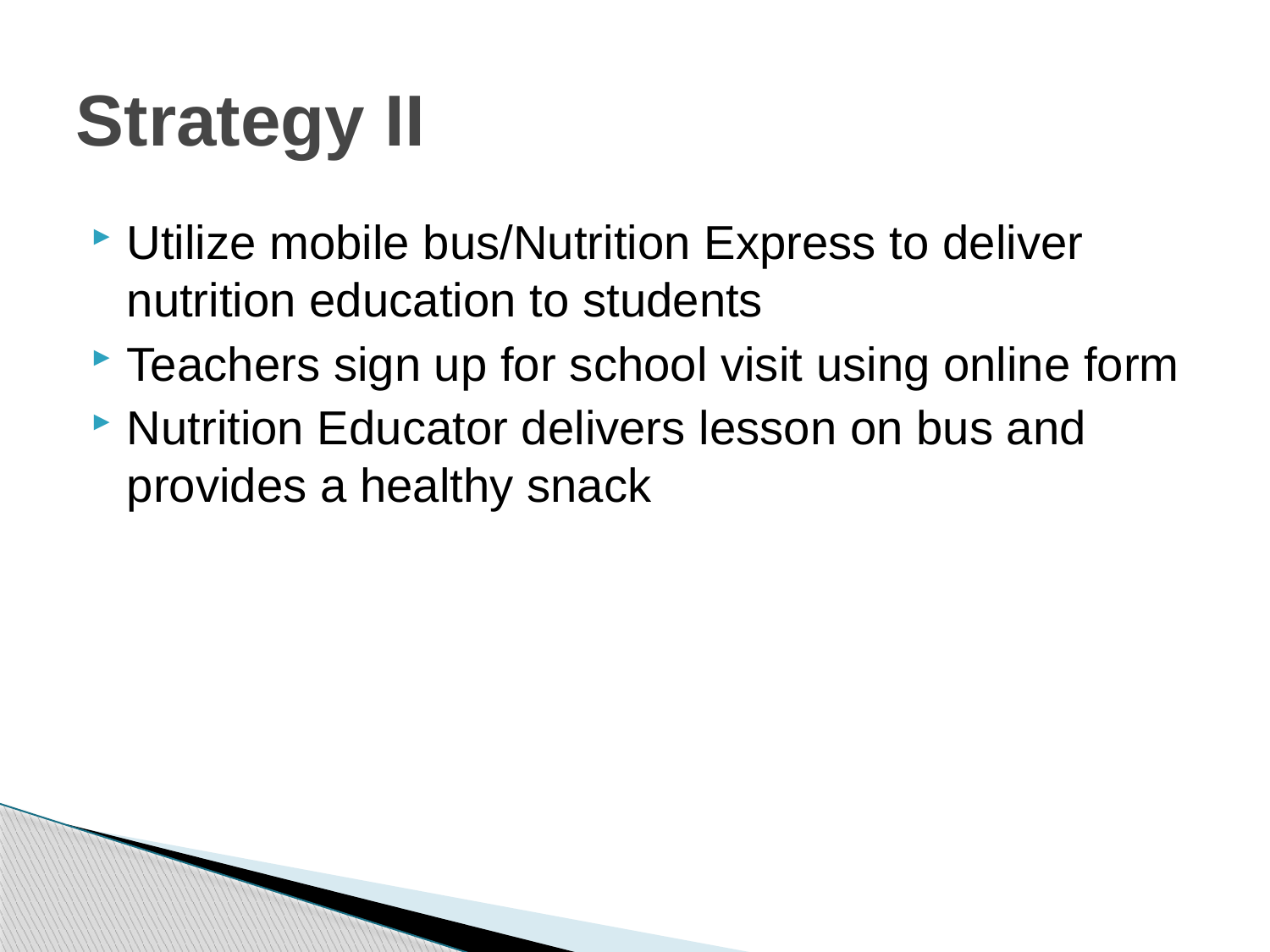

# Strategy II
Utilize mobile bus/Nutrition Express to deliver nutrition education to students
Teachers sign up for school visit using online form
Nutrition Educator delivers lesson on bus and provides a healthy snack